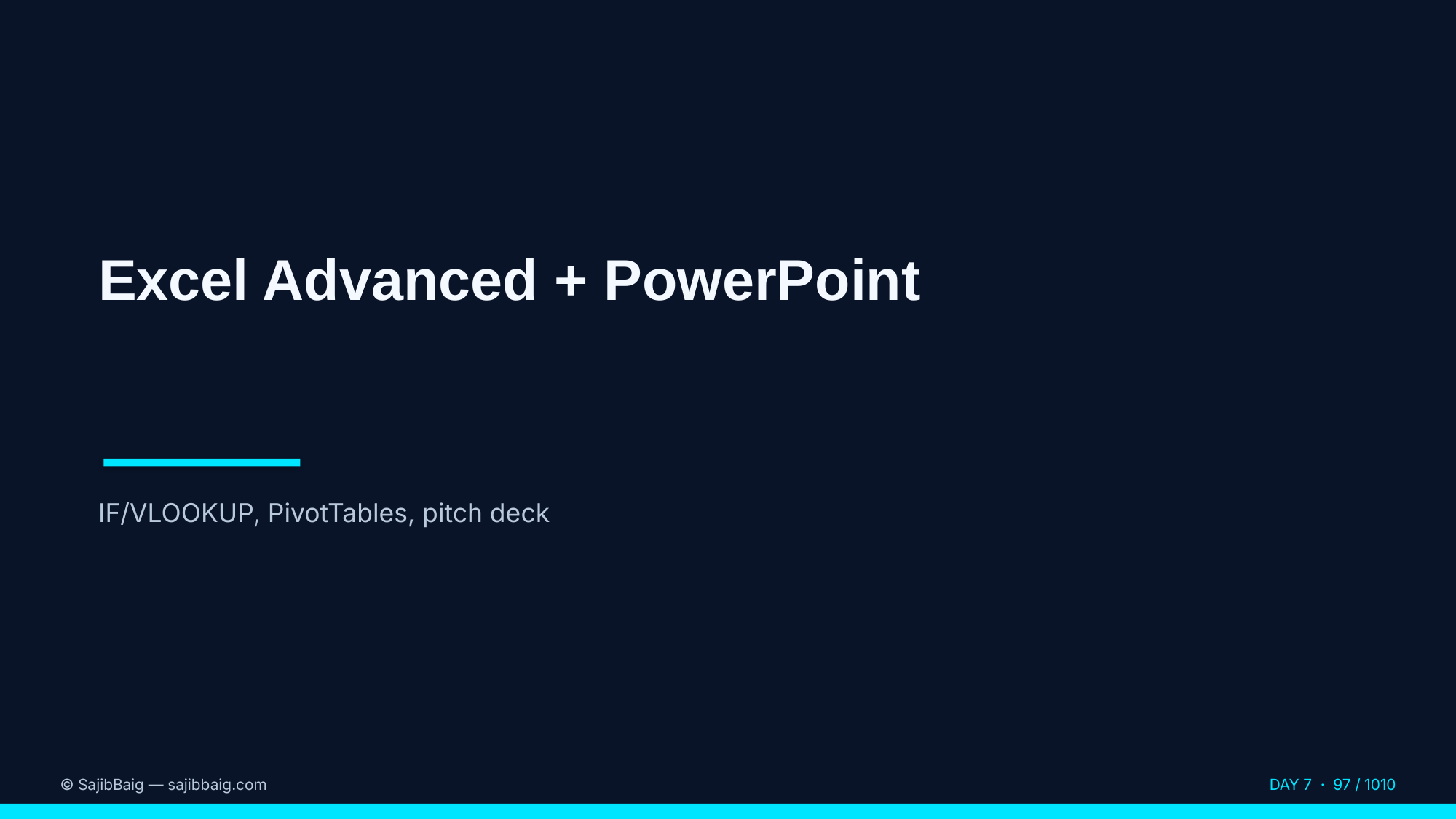

Excel Advanced + PowerPoint

IF/VLOOKUP, PivotTables, pitch deck
© SajibBaig — sajibbaig.com
DAY 7  ·  97 / 1010